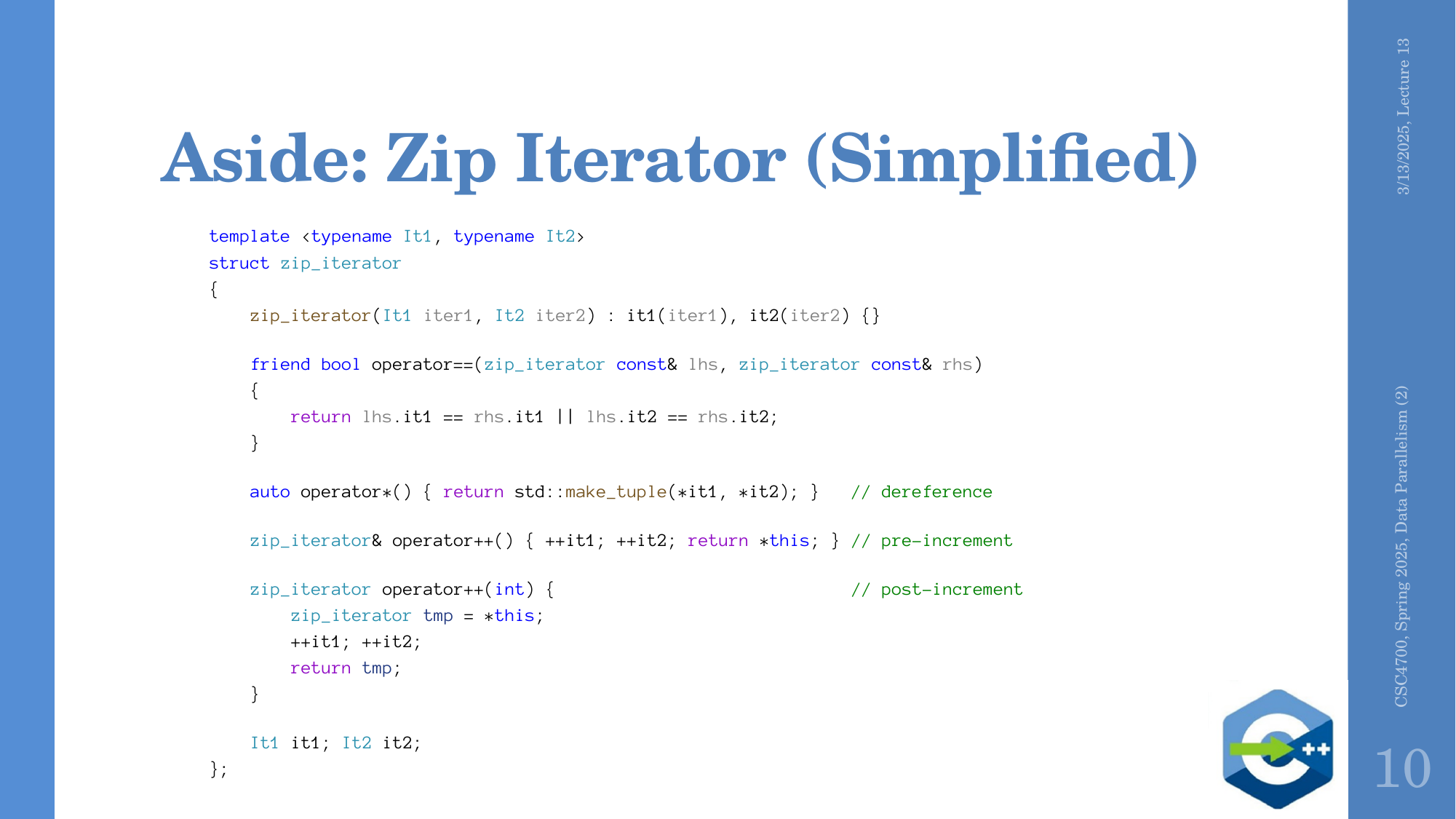

# Aside: Zip Iterator (Simplified)
3/13/2025, Lecture 13
template <typename It1, typename It2>
struct zip_iterator
{
    zip_iterator(It1 iter1, It2 iter2) : it1(iter1), it2(iter2) {}
    friend bool operator==(zip_iterator const& lhs, zip_iterator const& rhs)
    {
        return lhs.it1 == rhs.it1 || lhs.it2 == rhs.it2;
    }
    auto operator*() { return std::make_tuple(*it1, *it2); }   // dereference
    zip_iterator& operator++() { ++it1; ++it2; return *this; } // pre-increment
    zip_iterator operator++(int) {                             // post-increment
        zip_iterator tmp = *this;
        ++it1; ++it2;
        return tmp;
    }
    It1 it1; It2 it2;
};
CSC4700, Spring 2025, Data Parallelism (2)
10